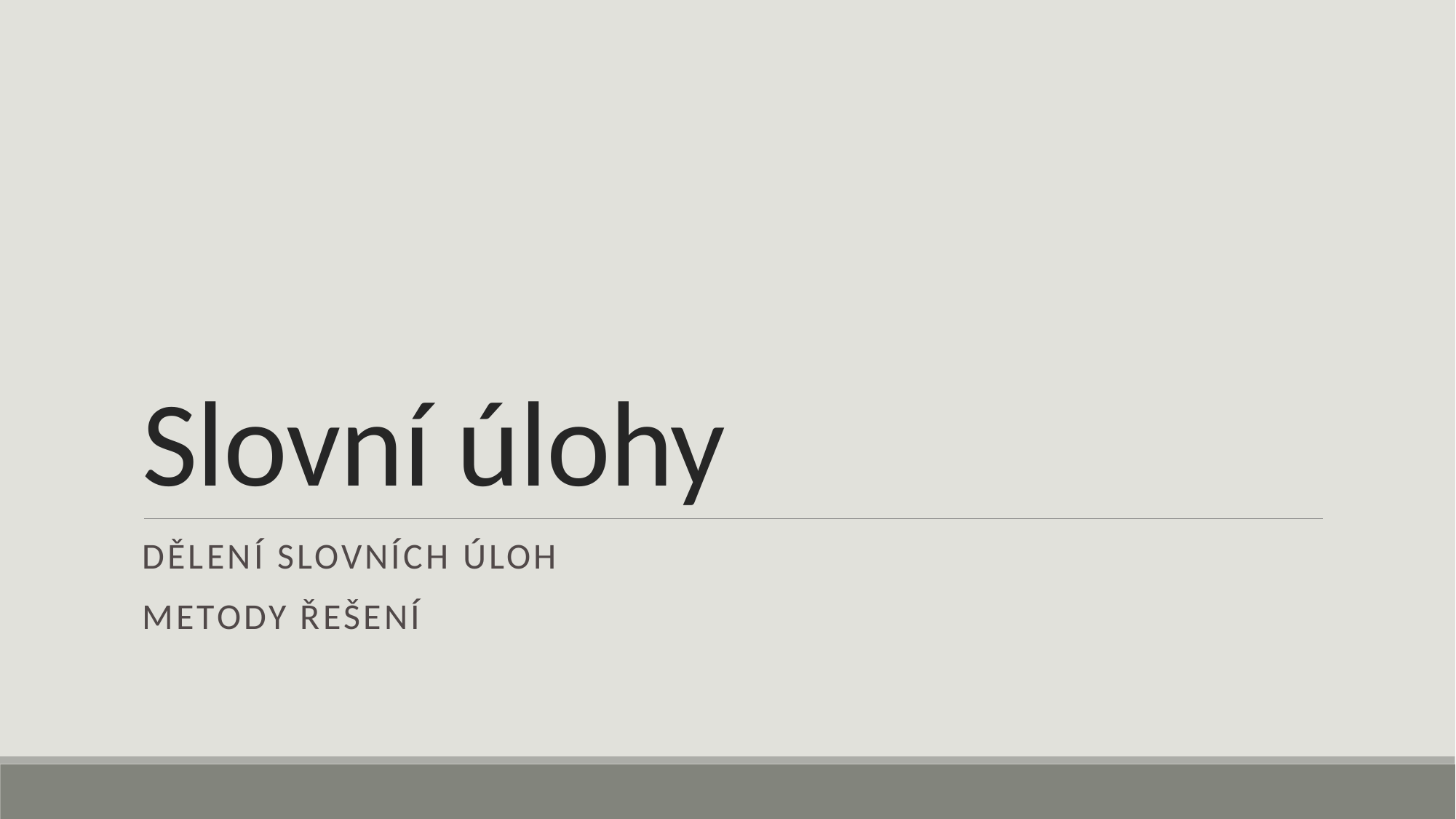

# Slovní úlohy
Dělení slovních úloh
Metody řešení